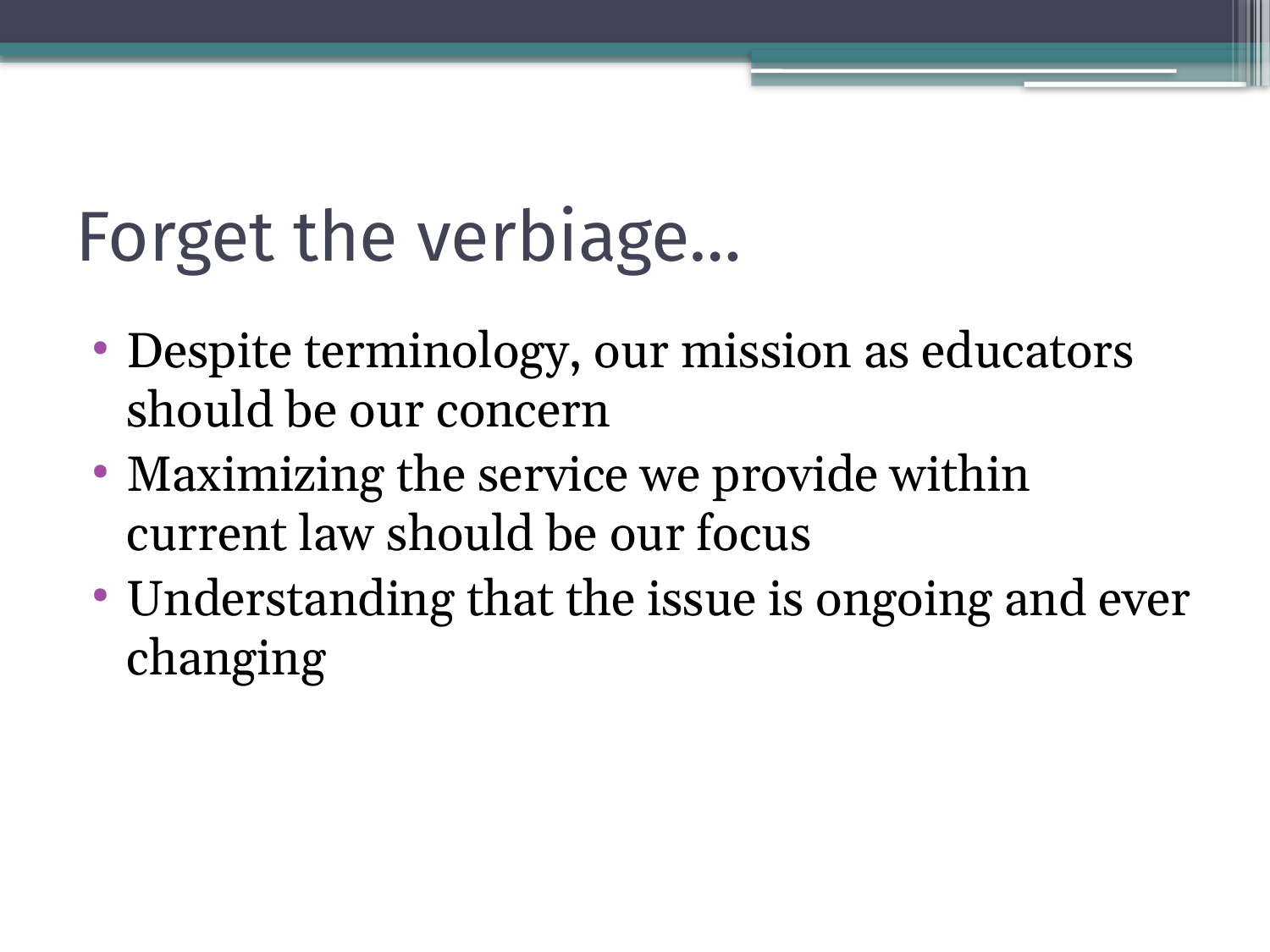

# Forget the verbiage…
Despite terminology, our mission as educators should be our concern
Maximizing the service we provide within current law should be our focus
Understanding that the issue is ongoing and ever changing